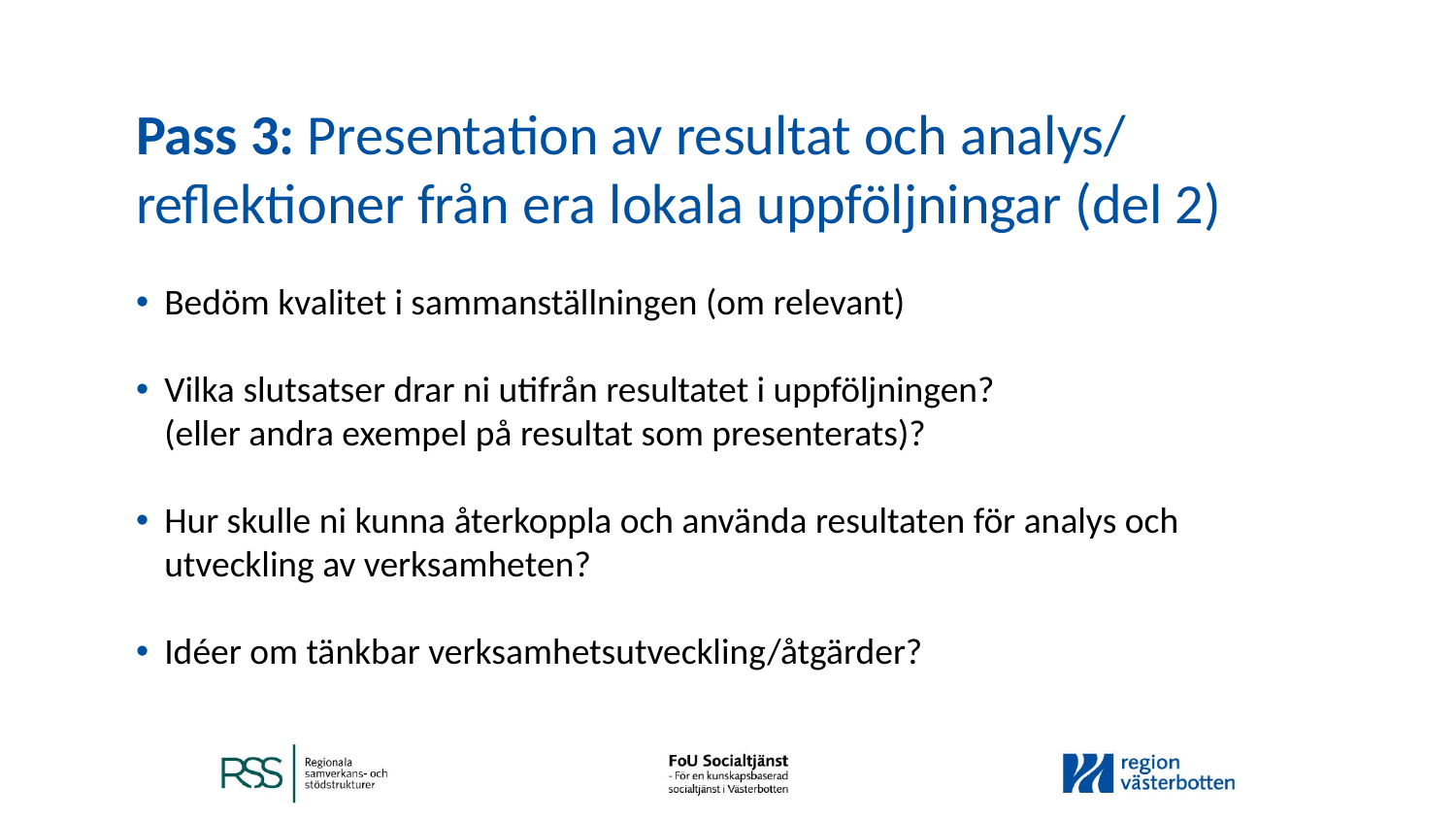

# Pass 3: Presentation av resultat och analys/ reflektioner från era lokala uppföljningar (del 2)
Bedöm kvalitet i sammanställningen (om relevant)
Vilka slutsatser drar ni utifrån resultatet i uppföljningen?
(eller andra exempel på resultat som presenterats)?
Hur skulle ni kunna återkoppla och använda resultaten för analys och utveckling av verksamheten?
Idéer om tänkbar verksamhetsutveckling/åtgärder?